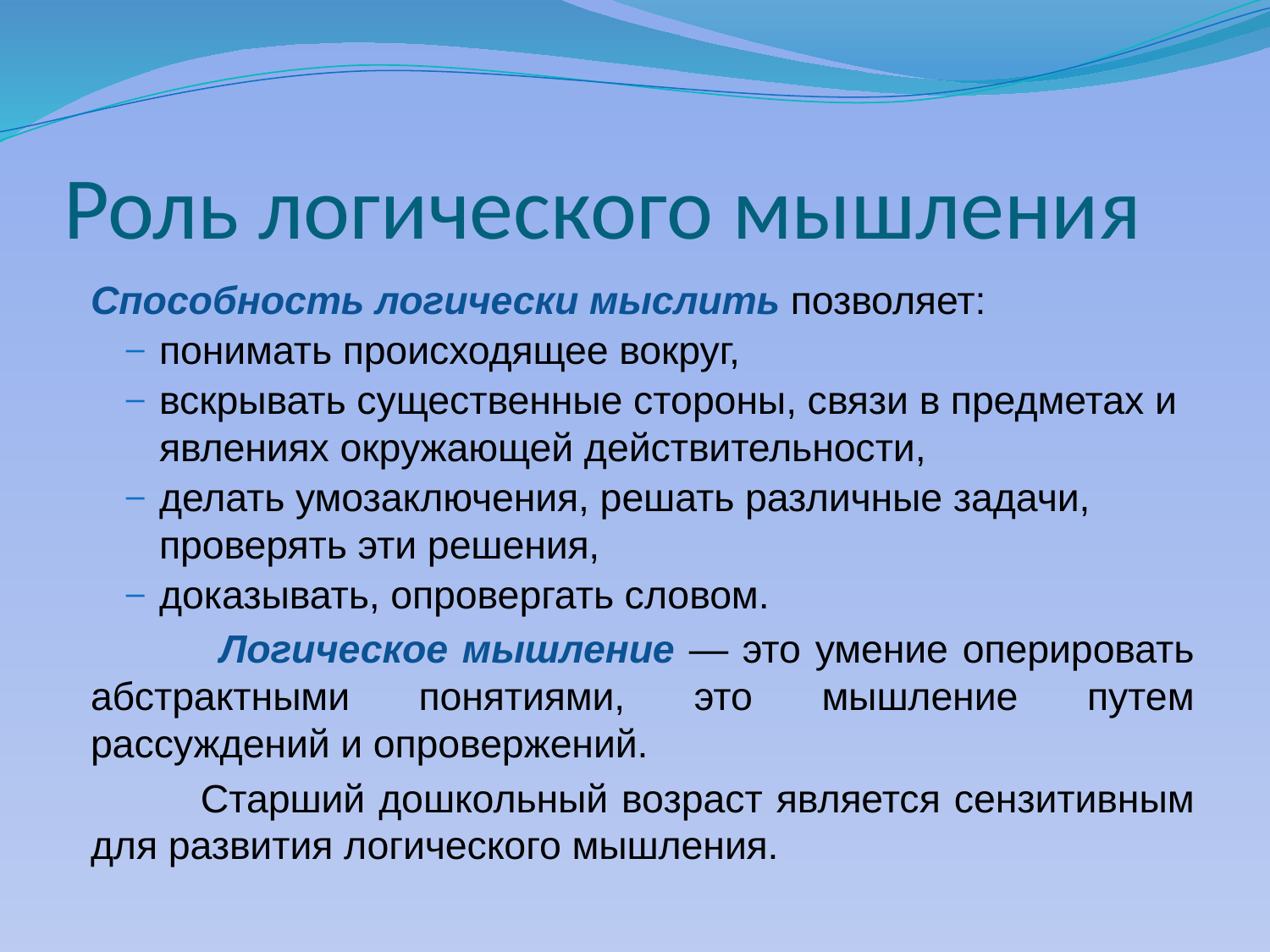

# Роль логического мышления
Способность логически мыслить позволяет:
понимать происходящее вокруг,
вскрывать существенные стороны, связи в предметах и явлениях окружающей действительности,
делать умозаключения, решать различные задачи, проверять эти решения,
доказывать, опровергать словом.
         Логическое мышление — это умение оперировать абстрактными понятиями, это мышление путем рассуждений и опровержений.
        Старший дошкольный возраст является сензитивным для развития логического мышления.